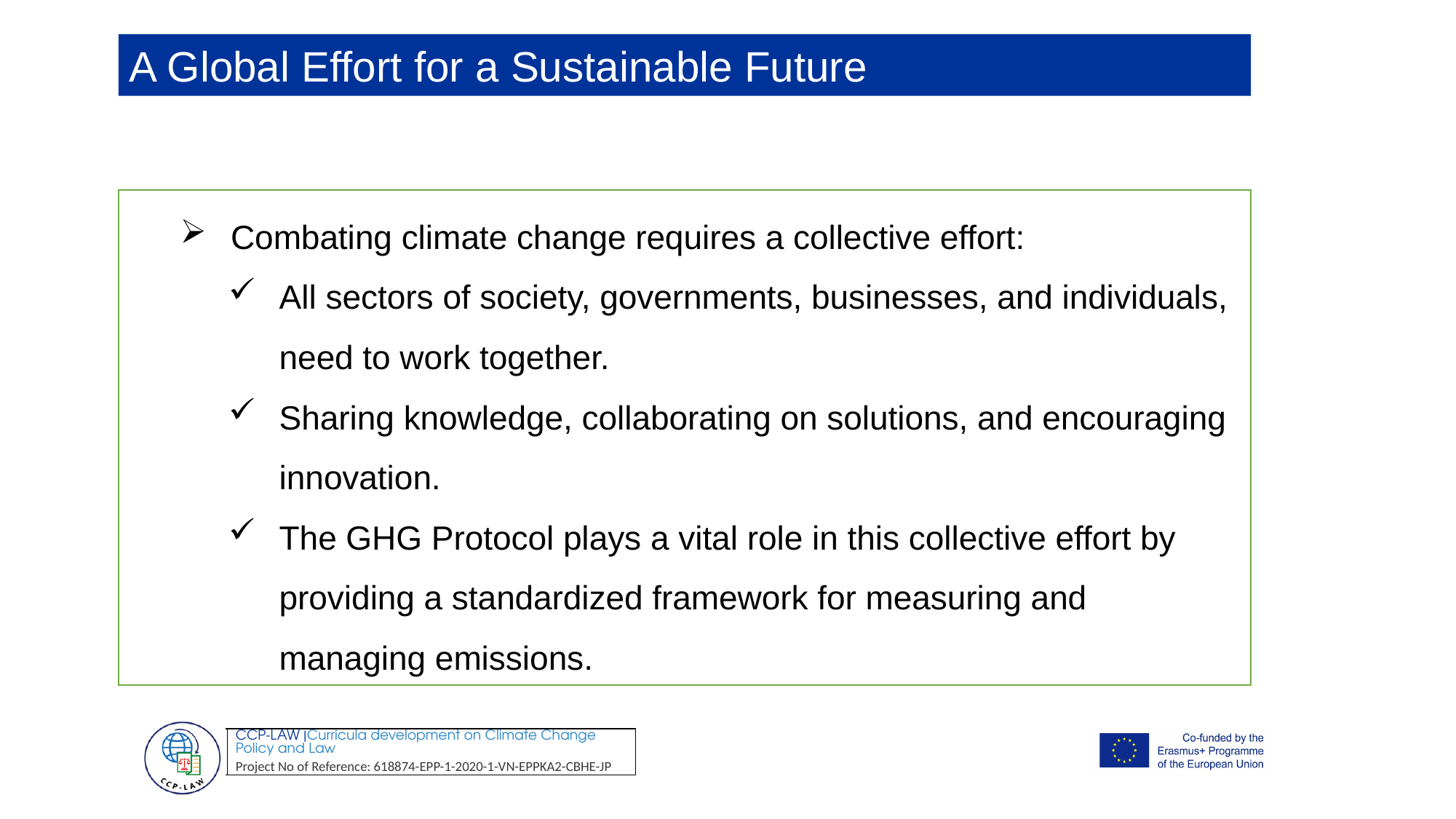

A Global Effort for a Sustainable Future
Combating climate change requires a collective effort:
All sectors of society, governments, businesses, and individuals, need to work together.
Sharing knowledge, collaborating on solutions, and encouraging innovation.
The GHG Protocol plays a vital role in this collective effort by providing a standardized framework for measuring and managing emissions.